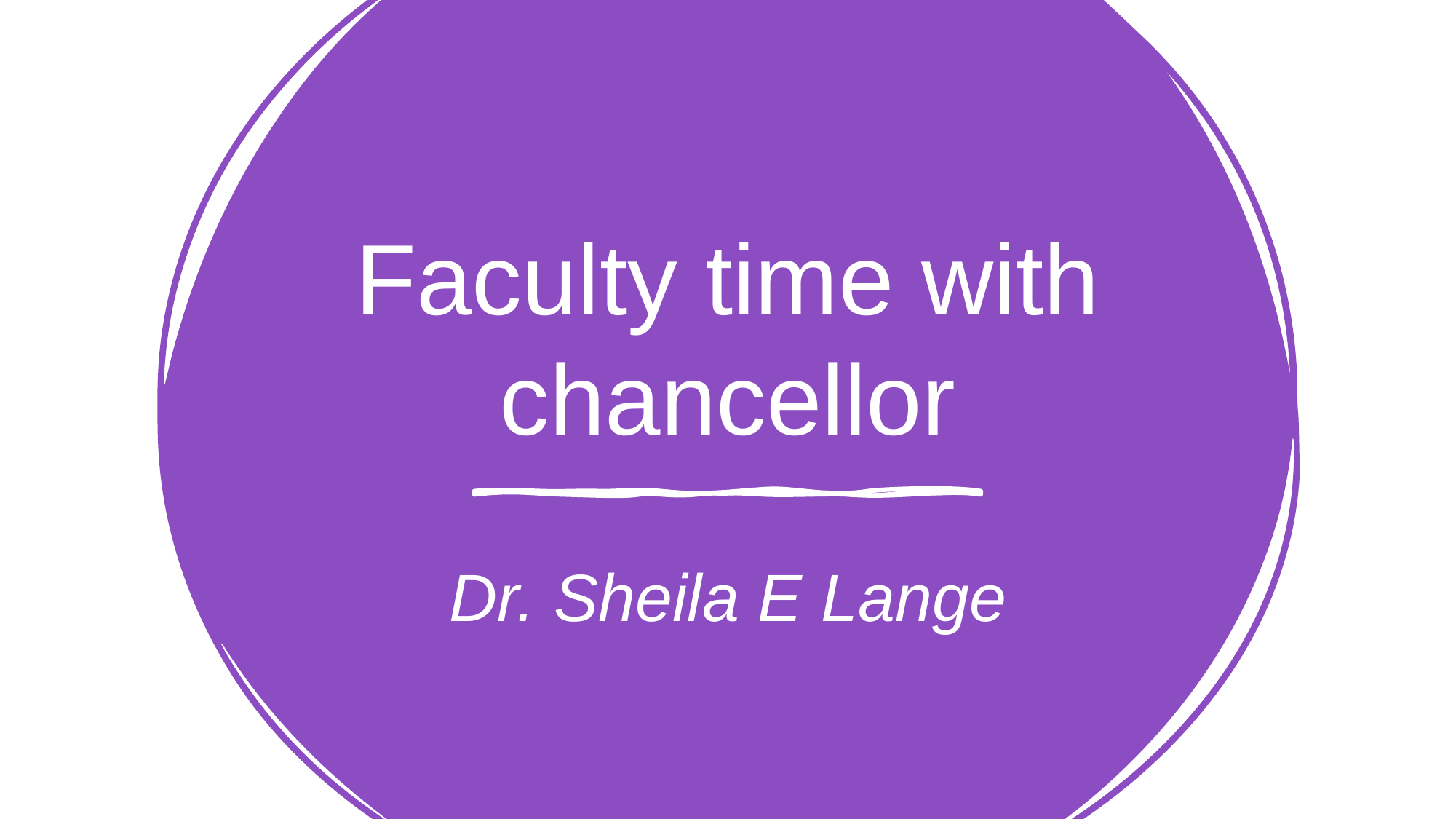

# Faculty time with chancellor

Dr. Sheila E Lange